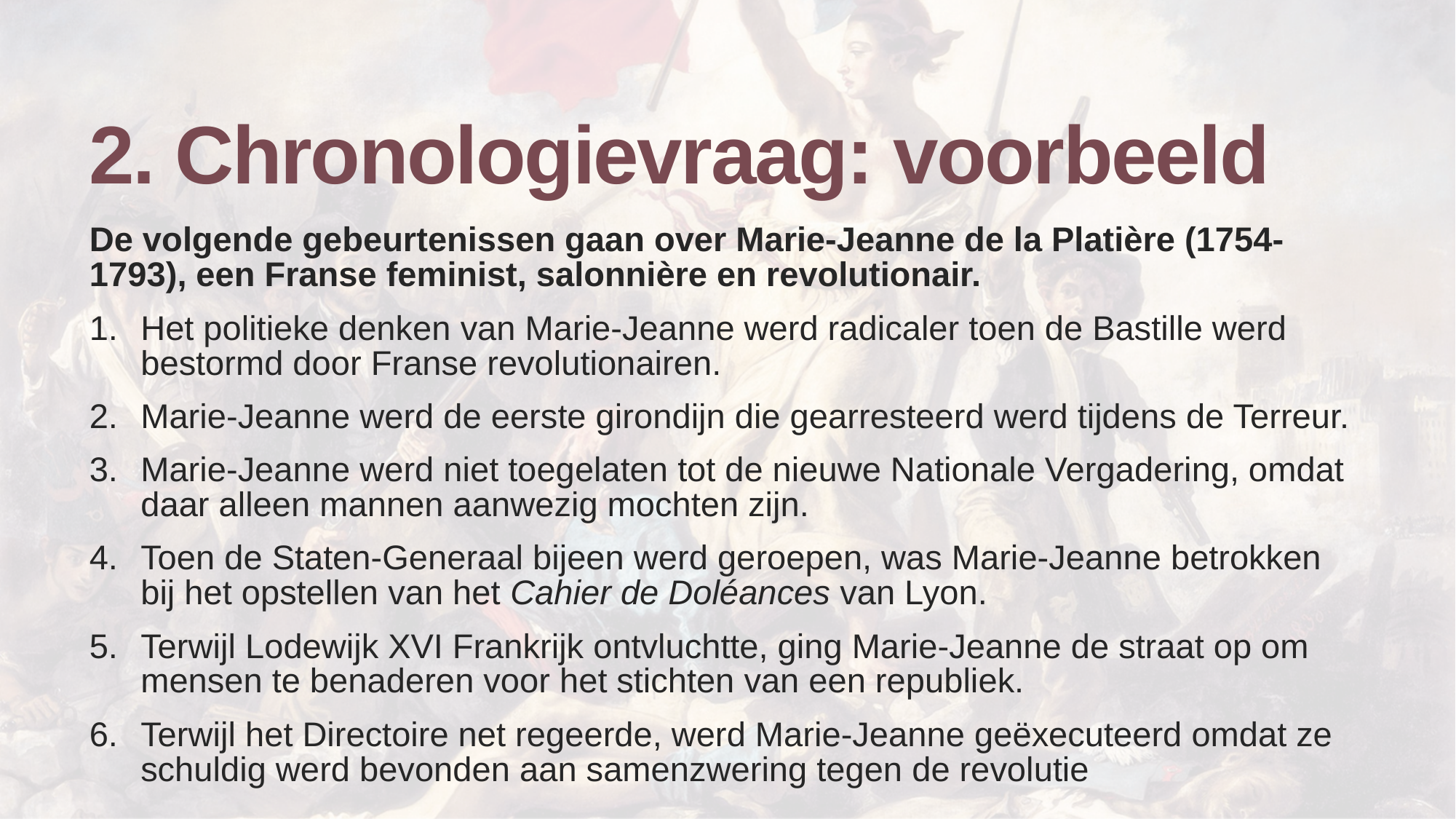

# 2. Chronologievraag: voorbeeld
De volgende gebeurtenissen gaan over Marie-Jeanne de la Platière (1754-1793), een Franse feminist, salonnière en revolutionair.
Het politieke denken van Marie-Jeanne werd radicaler toen de Bastille werd bestormd door Franse revolutionairen.
Marie-Jeanne werd de eerste girondijn die gearresteerd werd tijdens de Terreur.
Marie-Jeanne werd niet toegelaten tot de nieuwe Nationale Vergadering, omdat daar alleen mannen aanwezig mochten zijn.
Toen de Staten-Generaal bijeen werd geroepen, was Marie-Jeanne betrokken bij het opstellen van het Cahier de Doléances van Lyon.
Terwijl Lodewijk XVI Frankrijk ontvluchtte, ging Marie-Jeanne de straat op om mensen te benaderen voor het stichten van een republiek.
Terwijl het Directoire net regeerde, werd Marie-Jeanne geëxecuteerd omdat ze schuldig werd bevonden aan samenzwering tegen de revolutie